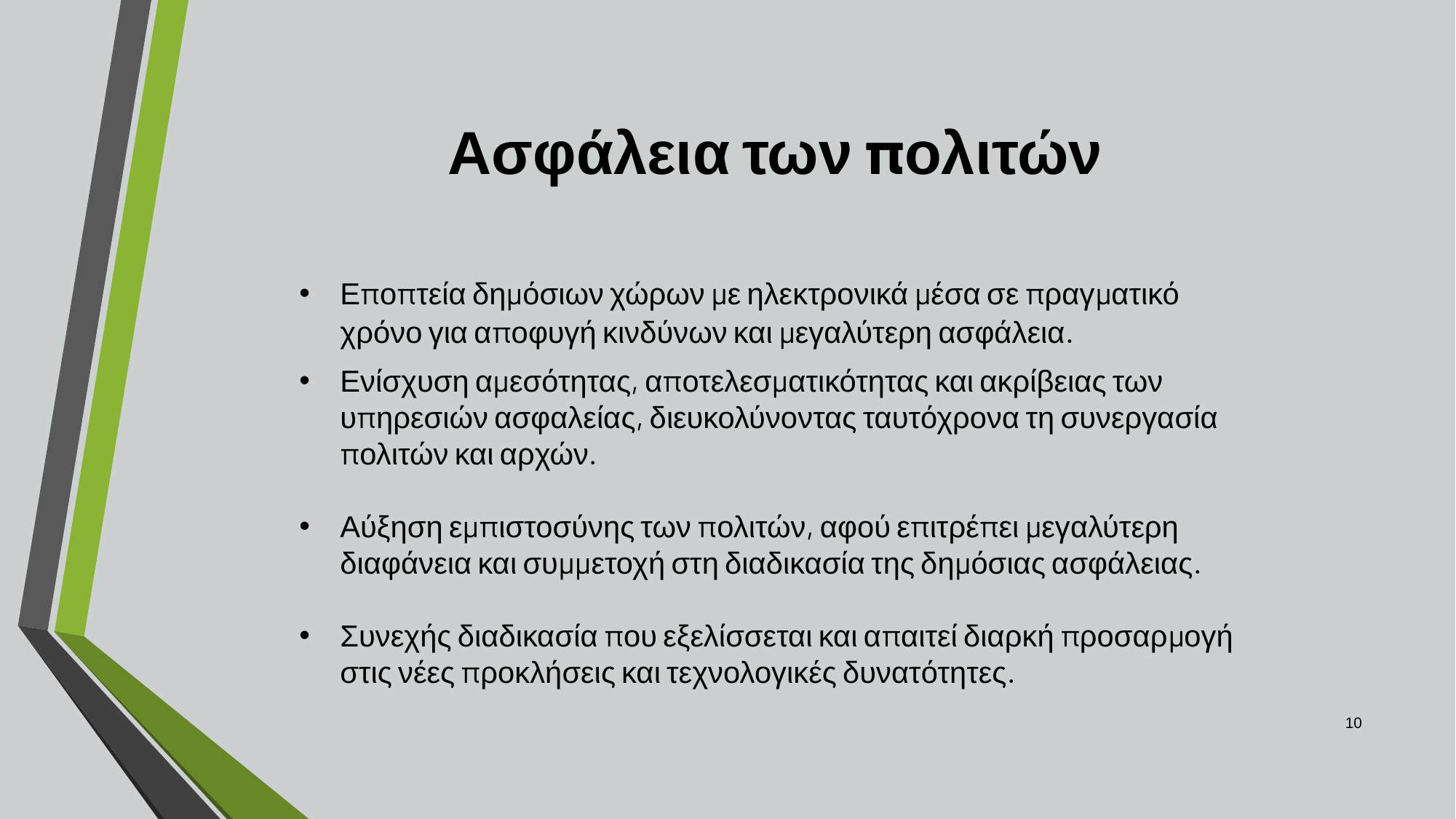

# Ασφάλεια των πολιτών
Εποπτεία δημόσιων χώρων με ηλεκτρονικά μέσα σε πραγματικό χρόνο για αποφυγή κινδύνων και μεγαλύτερη ασφάλεια.
Ενίσχυση αμεσότητας, αποτελεσματικότητας και ακρίβειας των υπηρεσιών ασφαλείας, διευκολύνοντας ταυτόχρονα τη συνεργασία πολιτών και αρχών.

Αύξηση εμπιστοσύνης των πολιτών, αφού επιτρέπει μεγαλύτερη διαφάνεια και συμμετοχή στη διαδικασία της δημόσιας ασφάλειας.

Συνεχής διαδικασία που εξελίσσεται και απαιτεί διαρκή προσαρμογή στις νέες προκλήσεις και τεχνολογικές δυνατότητες.

10